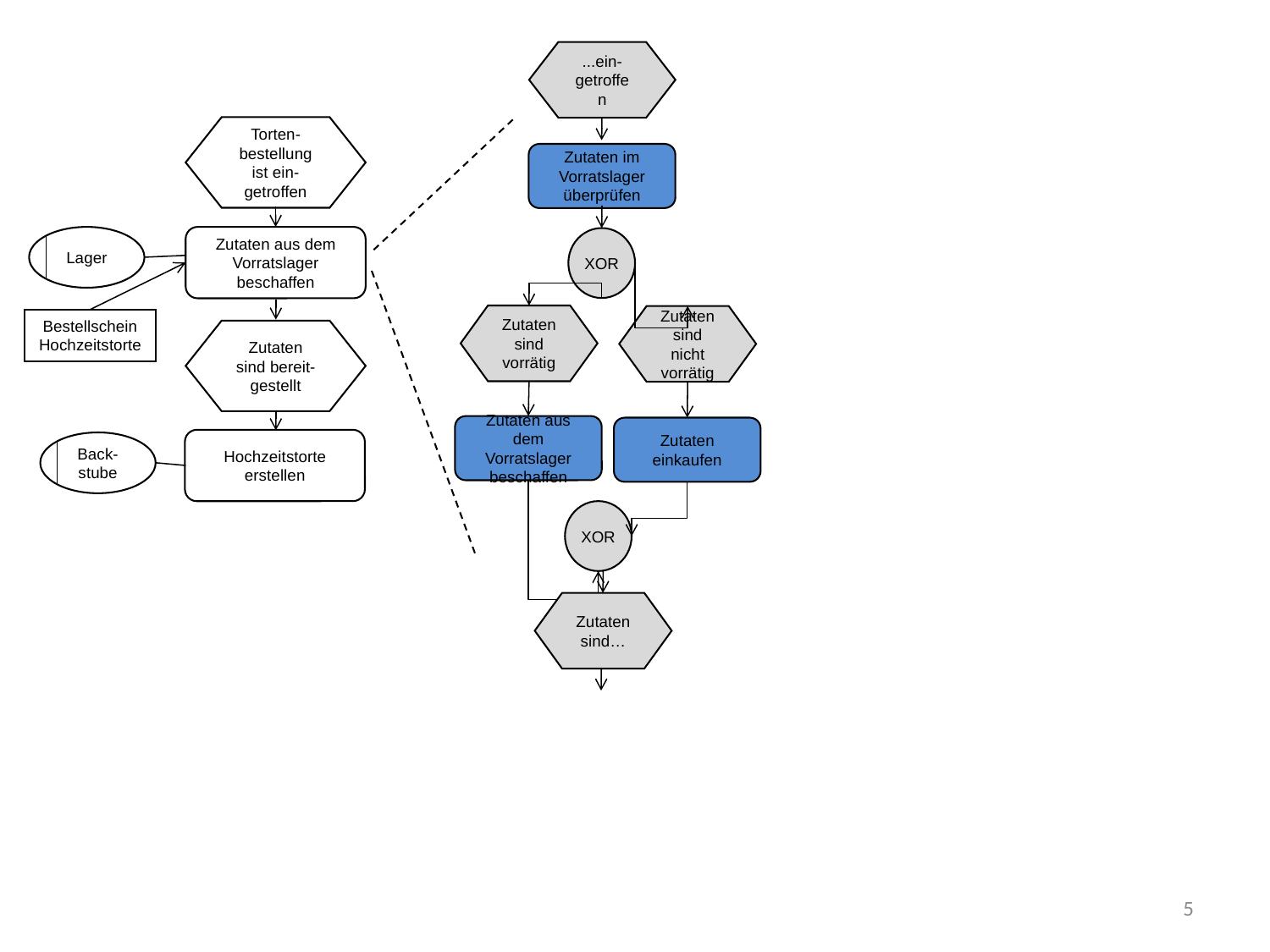

...ein-getroffen
Torten-bestellung ist ein-getroffen
Zutaten im Vorratslager überprüfen
Lager
Zutaten aus dem Vorratslager beschaffen
XOR
Zutaten sind vorrätig
Zutaten sind nicht vorrätig
Bestellschein Hochzeitstorte
Zutaten sind bereit-gestellt
Zutaten aus dem Vorratslager beschaffen
Zutaten
einkaufen
Hochzeitstorte erstellen
Back-stube
XOR
Zutaten sind…
5